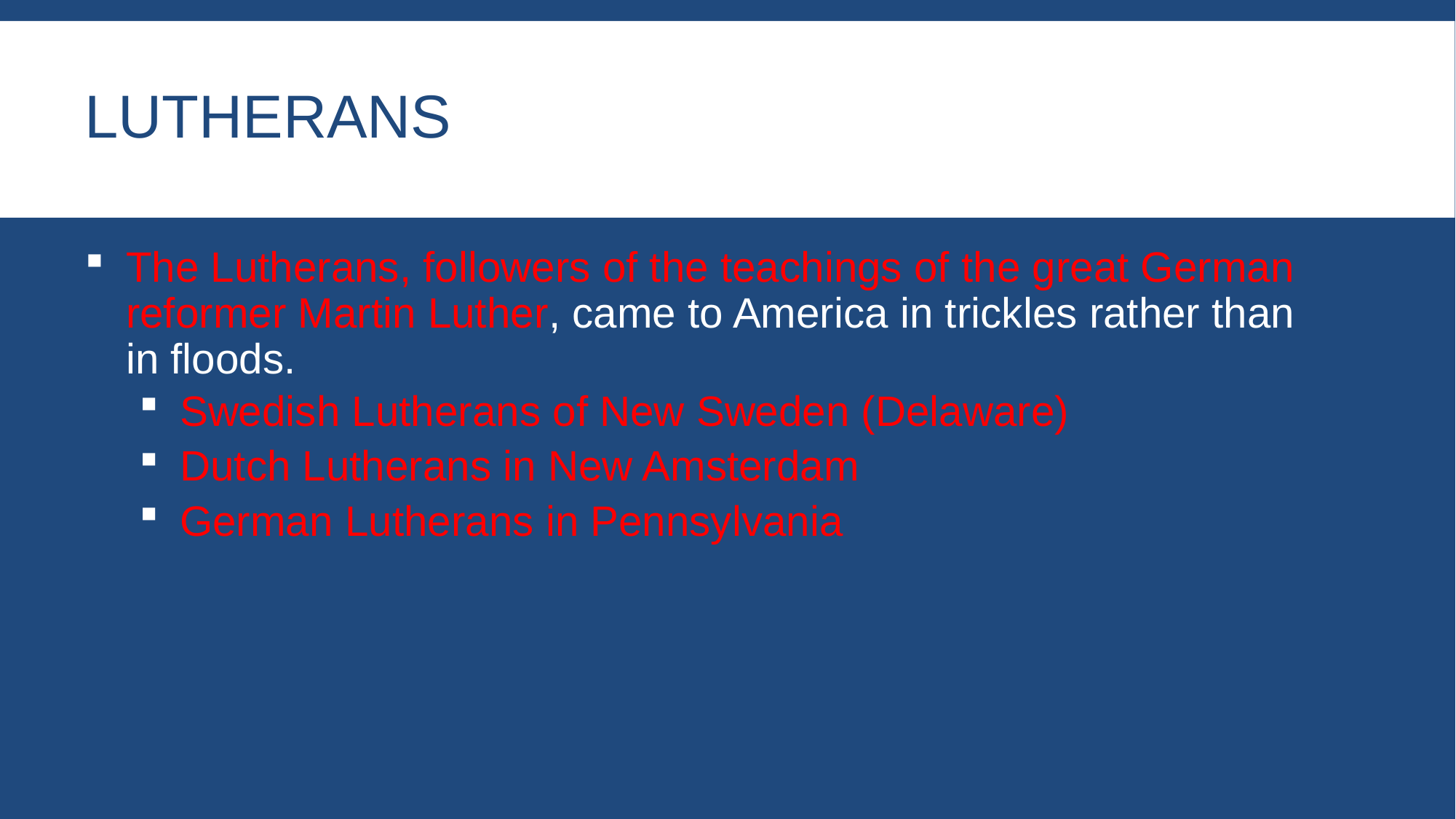

# Lutherans
The Lutherans, followers of the teachings of the great German reformer Martin Luther, came to America in trickles rather than in floods.
Swedish Lutherans of New Sweden (Delaware)
Dutch Lutherans in New Amsterdam
German Lutherans in Pennsylvania